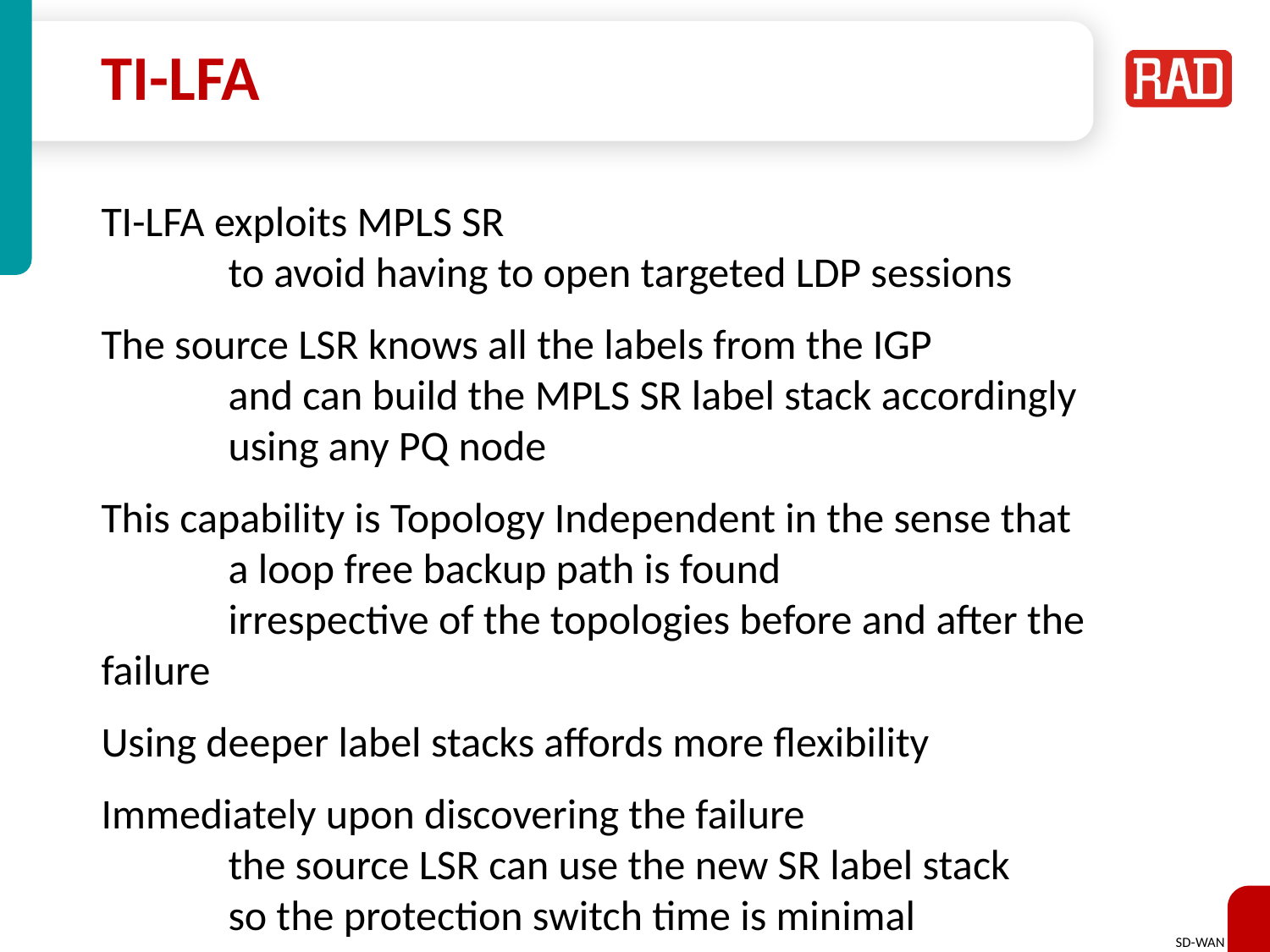

# TI-LFA
TI-LFA exploits MPLS SR
	to avoid having to open targeted LDP sessions
The source LSR knows all the labels from the IGP
	and can build the MPLS SR label stack accordingly
	using any PQ node
This capability is Topology Independent in the sense that
	a loop free backup path is found
	irrespective of the topologies before and after the failure
Using deeper label stacks affords more flexibility
Immediately upon discovering the failure
	the source LSR can use the new SR label stack
	so the protection switch time is minimal